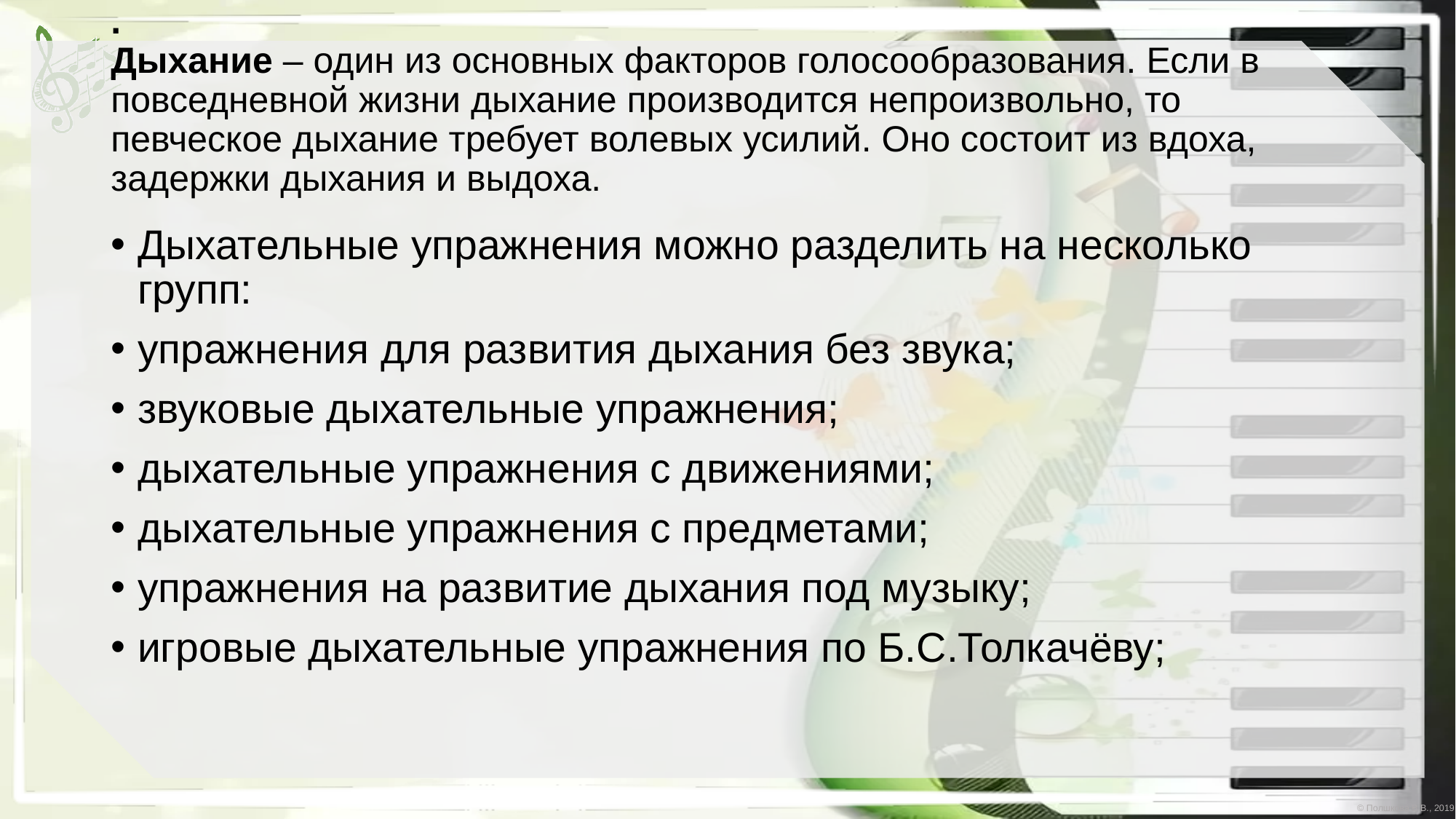

# . Дыхание – один из основных факторов голосообразования. Если в повседневной жизни дыхание производится непроизвольно, то певческое дыхание требует волевых усилий. Оно состоит из вдоха, задержки дыхания и выдоха.
Дыхательные упражнения можно разделить на несколько групп:
упражнения для развития дыхания без звука;
звуковые дыхательные упражнения;
дыхательные упражнения с движениями;
дыхательные упражнения с предметами;
упражнения на развитие дыхания под музыку;
игровые дыхательные упражнения по Б.С.Толкачёву;